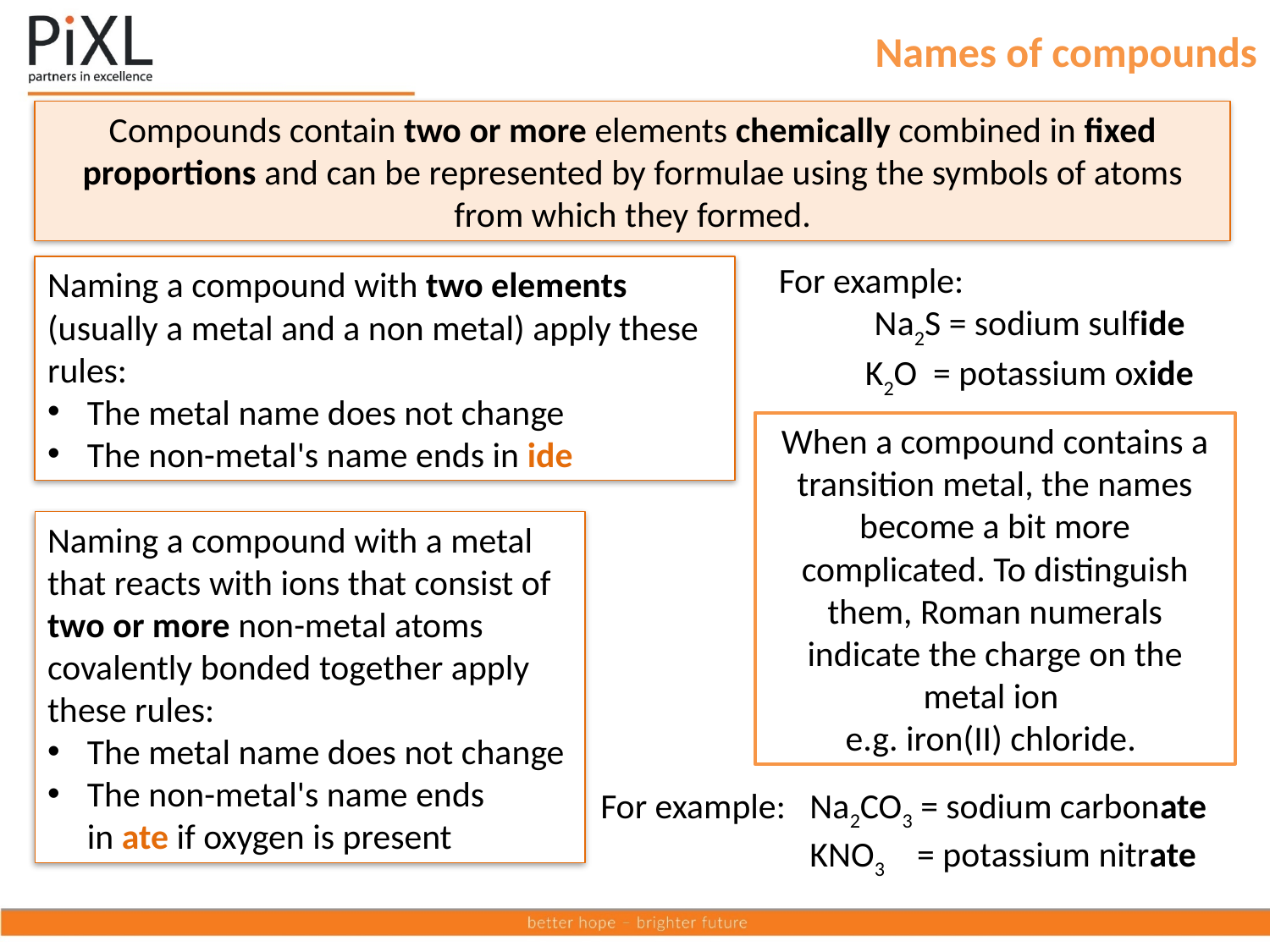

# Names of compounds
Compounds contain two or more elements chemically combined in fixed proportions and can be represented by formulae using the symbols of atoms from which they formed.

             For example:
	        Na2S = sodium sulfide
                                         K2O  = potassium oxide

Naming a compound with two elements (usually a metal and a non metal) apply these rules:
The metal name does not change
The non-metal's name ends in ide
When a compound contains a transition metal, the names become a bit more complicated. To distinguish them, Roman numerals indicate the charge on the metal ion
e.g. iron(II) chloride.
Naming a compound with a metal that reacts with ions that consist of two or more non-metal atoms covalently bonded together apply these rules:
The metal name does not change
The non-metal's name ends in ate if oxygen is present
For example:   Na2CO3 = sodium carbonate
                          KNO3    = potassium nitrate